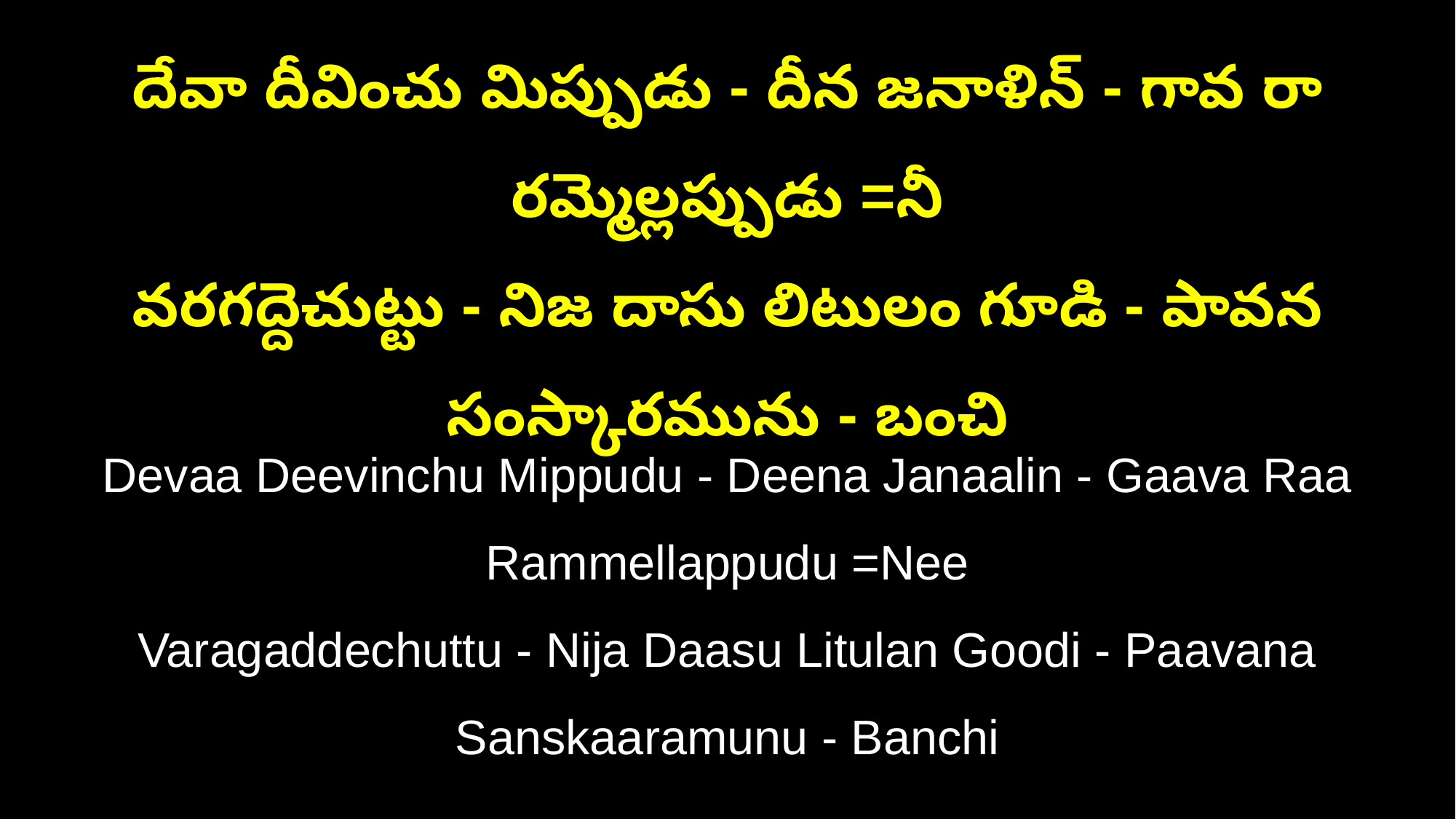

దేవా దీవించు మిప్పుడు - దీన జనాళిన్‌ - గావ రా రమ్మెల్లప్పుడు =నీ
వరగద్దెచుట్టు - నిజ దాసు లిటులం గూడి - పావన సంస్కారమును - బంచి
Devaa Deevinchu Mippudu - Deena Janaalin - Gaava Raa Rammellappudu =Nee
Varagaddechuttu - Nija Daasu Litulan Goodi - Paavana Sanskaaramunu - Banchi